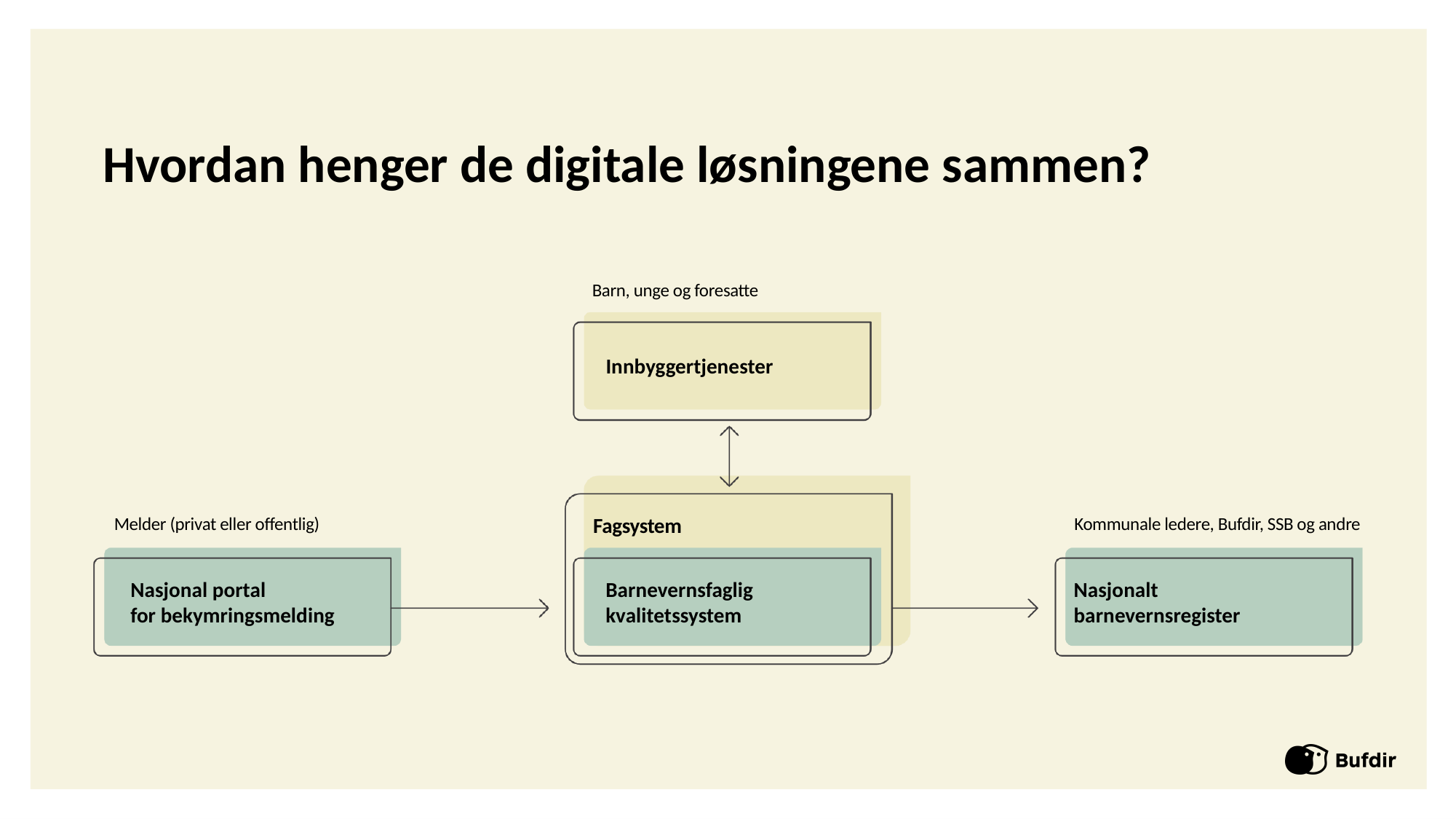

# Hvordan henger de digitale løsningene sammen?
Barn, unge og foresatte
Innbyggertjenester
Melder (privat eller offentlig)
Fagsystem
Kommunale ledere, Bufdir, SSB og andre
Nasjonal portal
for bekymringsmelding
Barnevernsfaglig
kvalitetssystem
Nasjonalt
barnevernsregister